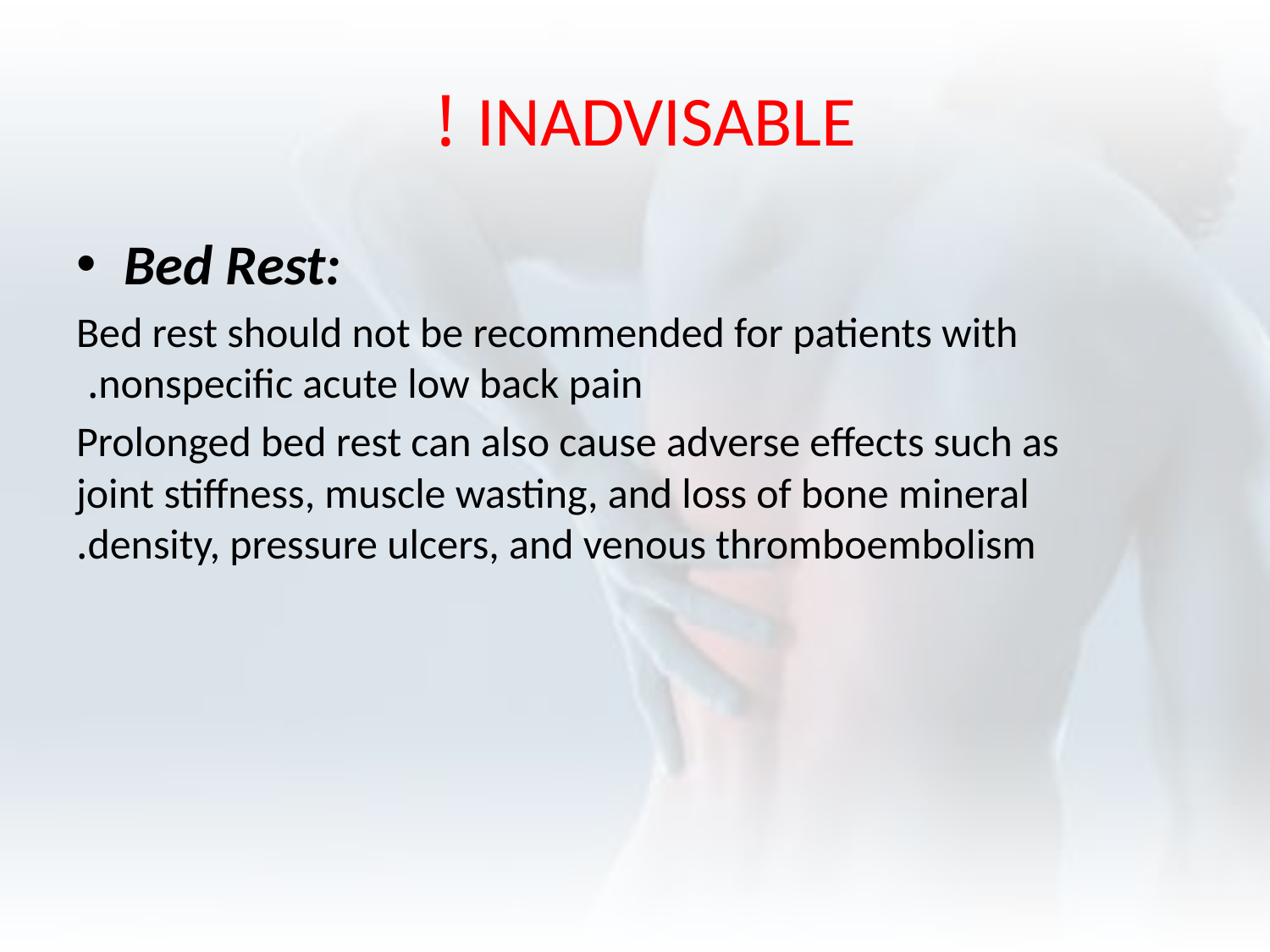

# INADVISABLE !
Bed Rest:
Bed rest should not be recommended for patients with nonspecific acute low back pain.
Prolonged bed rest can also cause adverse effects such as joint stiffness, muscle wasting, and loss of bone mineral density, pressure ulcers, and venous thromboembolism.